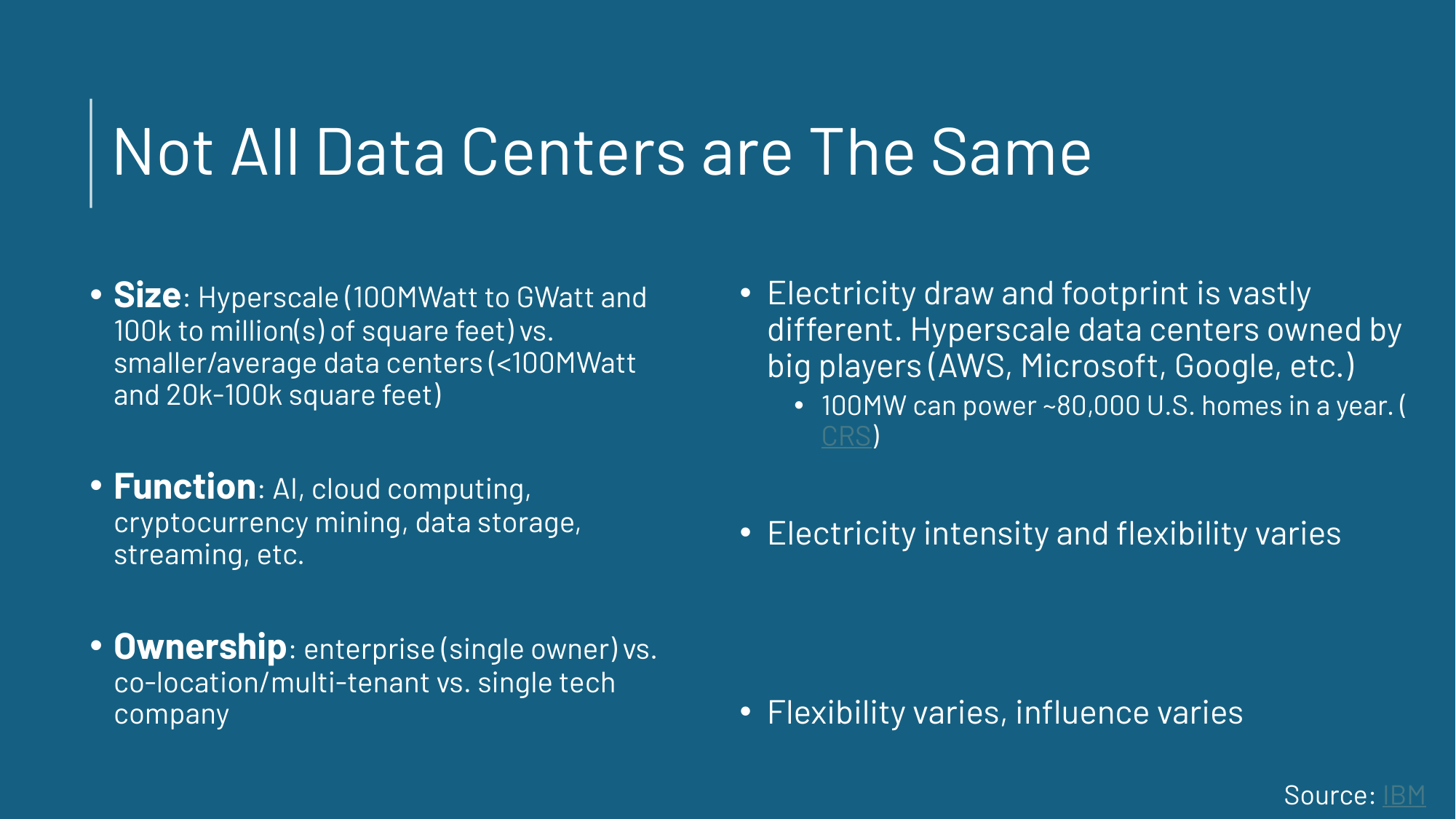

# Not All Data Centers are The Same
Size: Hyperscale (100MWatt to GWatt and 100k to million(s) of square feet) vs. smaller/average data centers (<100MWatt and 20k-100k square feet)

Function: AI, cloud computing, cryptocurrency mining, data storage, streaming, etc.

Ownership: enterprise (single owner) vs. co-location/multi-tenant vs. single tech company

Electricity draw and footprint is vastly different. Hyperscale data centers owned by big players (AWS, Microsoft, Google, etc.)
100MW can power ~80,000 U.S. homes in a year. (CRS)

Electricity intensity and flexibility varies

Flexibility varies, influence varies
Source: IBM